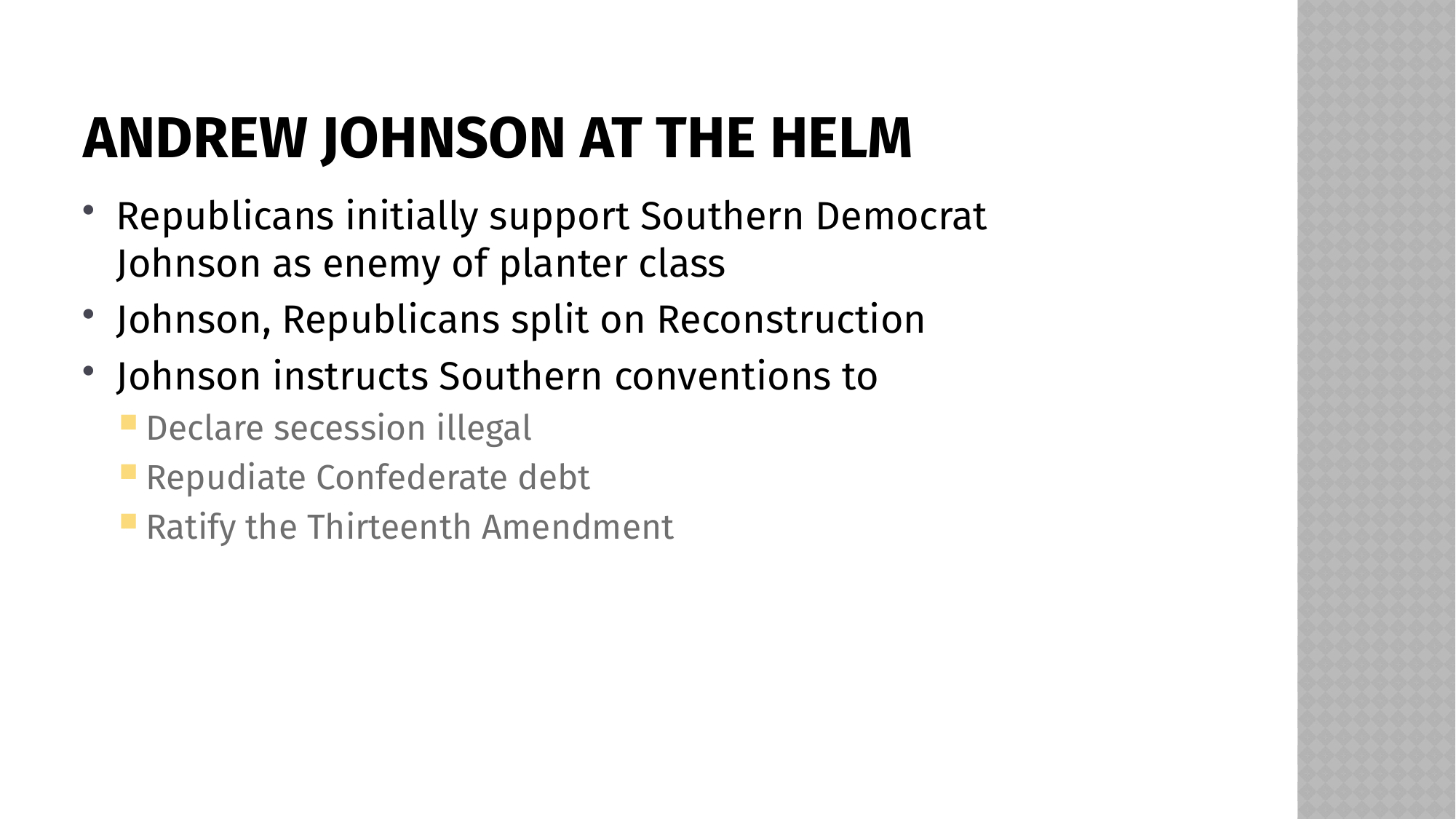

# Andrew Johnson at the Helm
Republicans initially support Southern Democrat Johnson as enemy of planter class
Johnson, Republicans split on Reconstruction
Johnson instructs Southern conventions to
Declare secession illegal
Repudiate Confederate debt
Ratify the Thirteenth Amendment